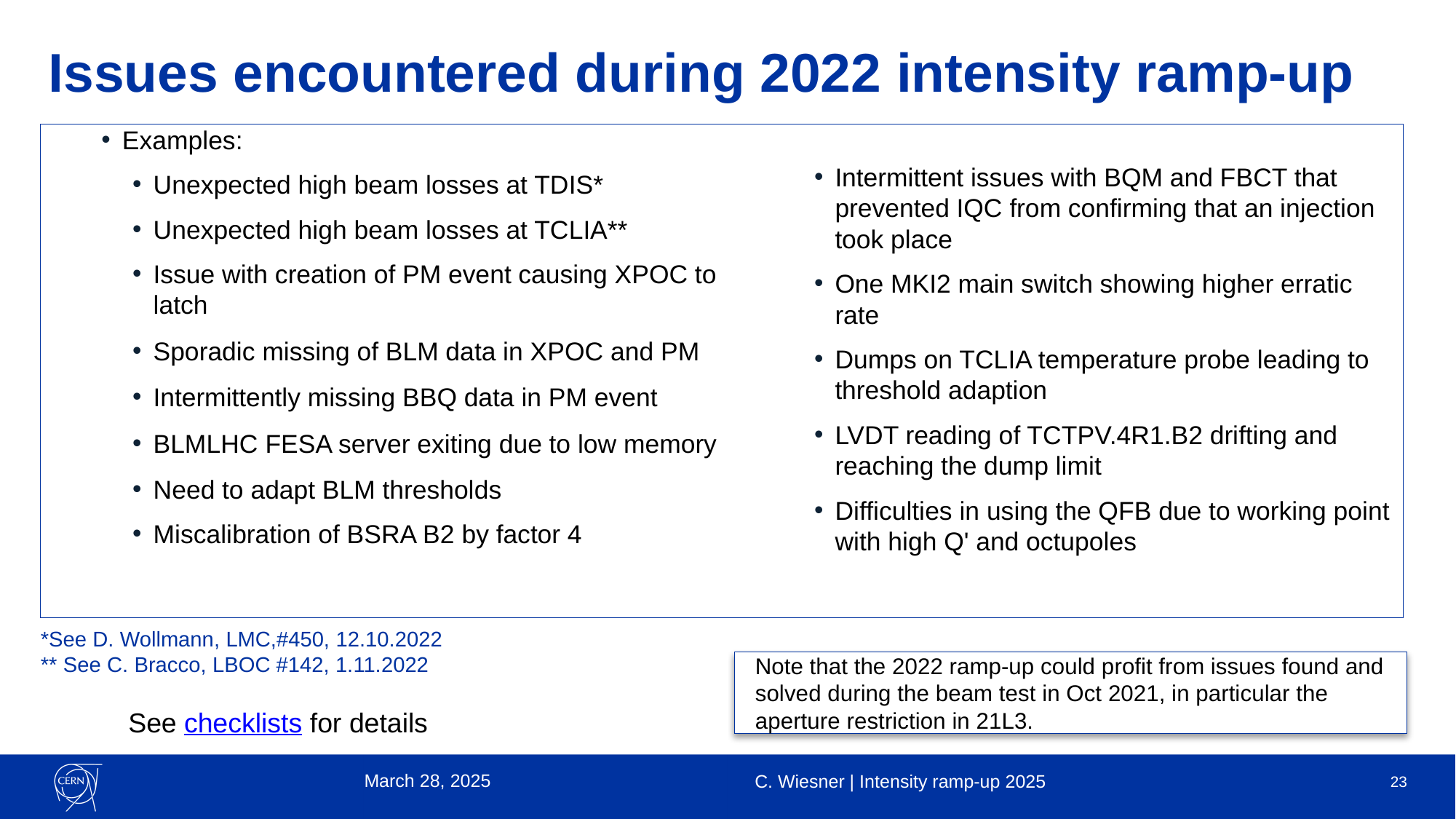

# Issues encountered during 2022 intensity ramp-up
Examples:
Unexpected high beam losses at TDIS*
Unexpected high beam losses at TCLIA**
Issue with creation of PM event causing XPOC to latch
Sporadic missing of BLM data in XPOC and PM
Intermittently missing BBQ data in PM event
BLMLHC FESA server exiting due to low memory
Need to adapt BLM thresholds
Miscalibration of BSRA B2 by factor 4

Intermittent issues with BQM and FBCT that prevented IQC from confirming that an injection took place
One MKI2 main switch showing higher erratic rate
Dumps on TCLIA temperature probe leading to threshold adaption
LVDT reading of TCTPV.4R1.B2 drifting and reaching the dump limit
Difficulties in using the QFB due to working point with high Q' and octupoles

*See D. Wollmann, LMC,#450, 12.10.2022
** See C. Bracco, LBOC #142, 1.11.2022
Note that the 2022 ramp-up could profit from issues found and solved during the beam test in Oct 2021, in particular the aperture restriction in 21L3.
See checklists for details
March 28, 2025
C. Wiesner | Intensity ramp-up 2025
23